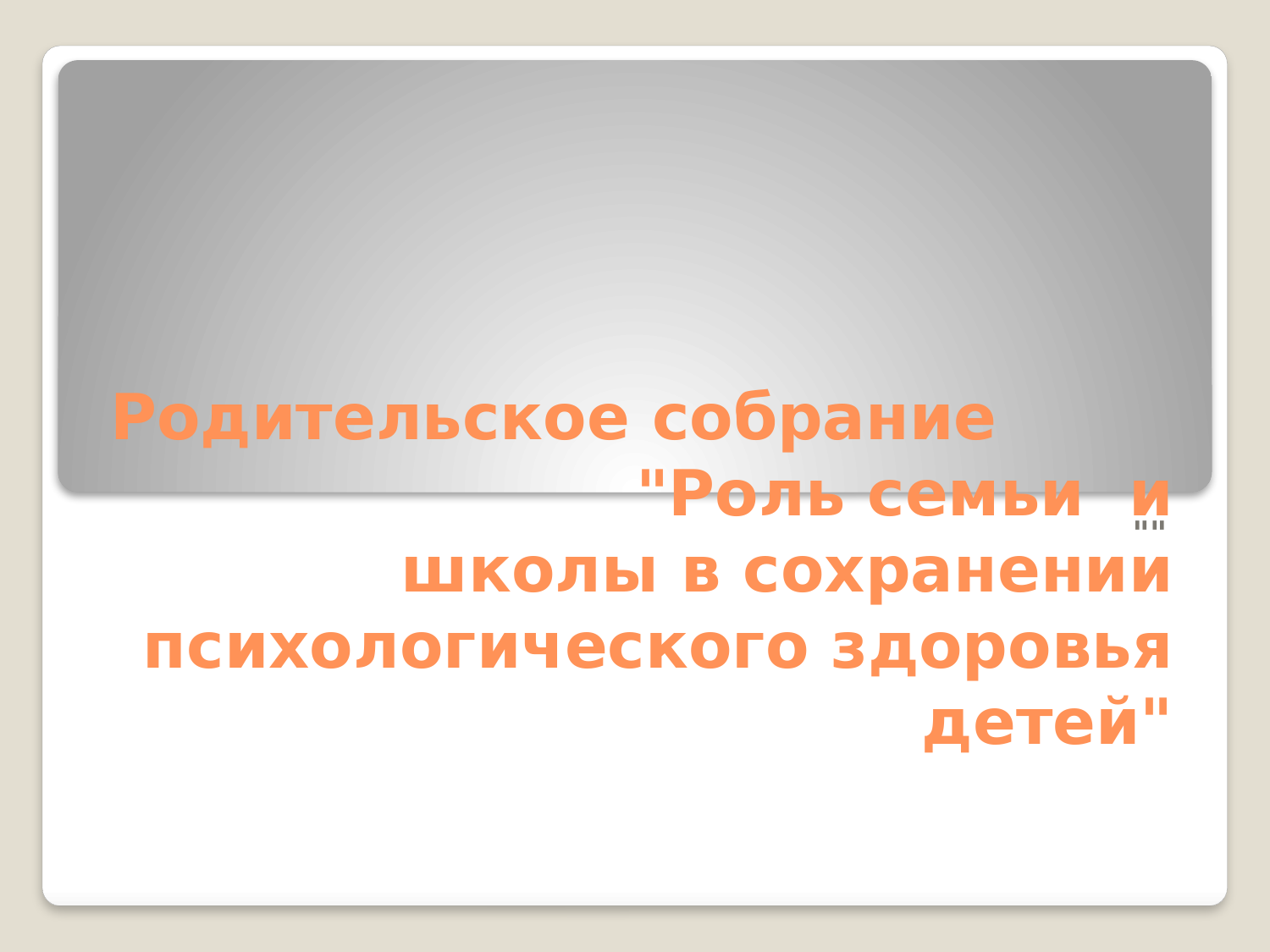

# Родительское собрание                                "Роль семьи  и школы в сохранении психологического здоровья детей"
""